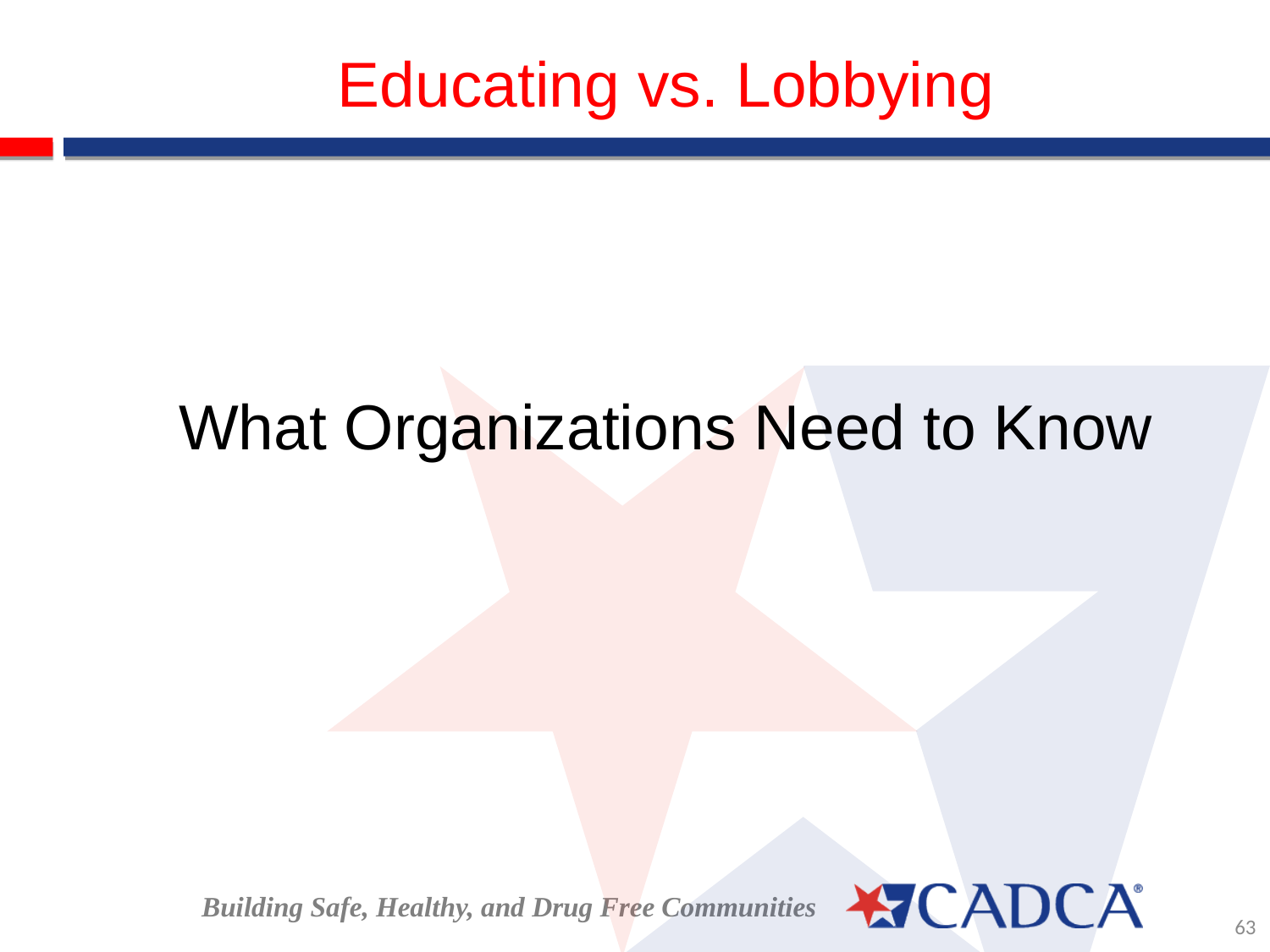

# Educating vs. Lobbying What Organizations Need to Know